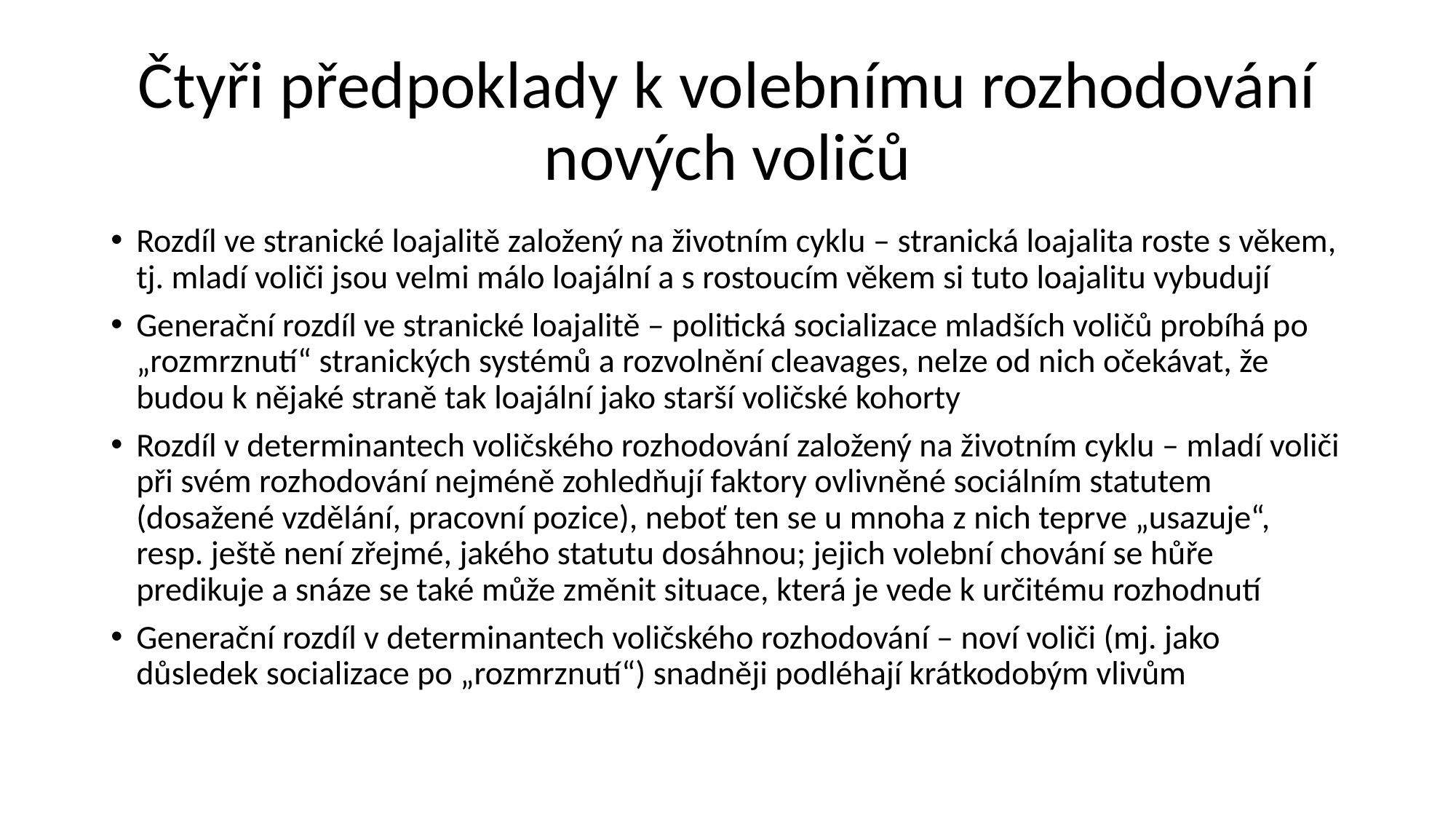

# Čtyři předpoklady k volebnímu rozhodování nových voličů
Rozdíl ve stranické loajalitě založený na životním cyklu – stranická loajalita roste s věkem, tj. mladí voliči jsou velmi málo loajální a s rostoucím věkem si tuto loajalitu vybudují
Generační rozdíl ve stranické loajalitě – politická socializace mladších voličů probíhá po „rozmrznutí“ stranických systémů a rozvolnění cleavages, nelze od nich očekávat, že budou k nějaké straně tak loajální jako starší voličské kohorty
Rozdíl v determinantech voličského rozhodování založený na životním cyklu – mladí voliči při svém rozhodování nejméně zohledňují faktory ovlivněné sociálním statutem (dosažené vzdělání, pracovní pozice), neboť ten se u mnoha z nich teprve „usazuje“, resp. ještě není zřejmé, jakého statutu dosáhnou; jejich volební chování se hůře predikuje a snáze se také může změnit situace, která je vede k určitému rozhodnutí
Generační rozdíl v determinantech voličského rozhodování – noví voliči (mj. jako důsledek socializace po „rozmrznutí“) snadněji podléhají krátkodobým vlivům